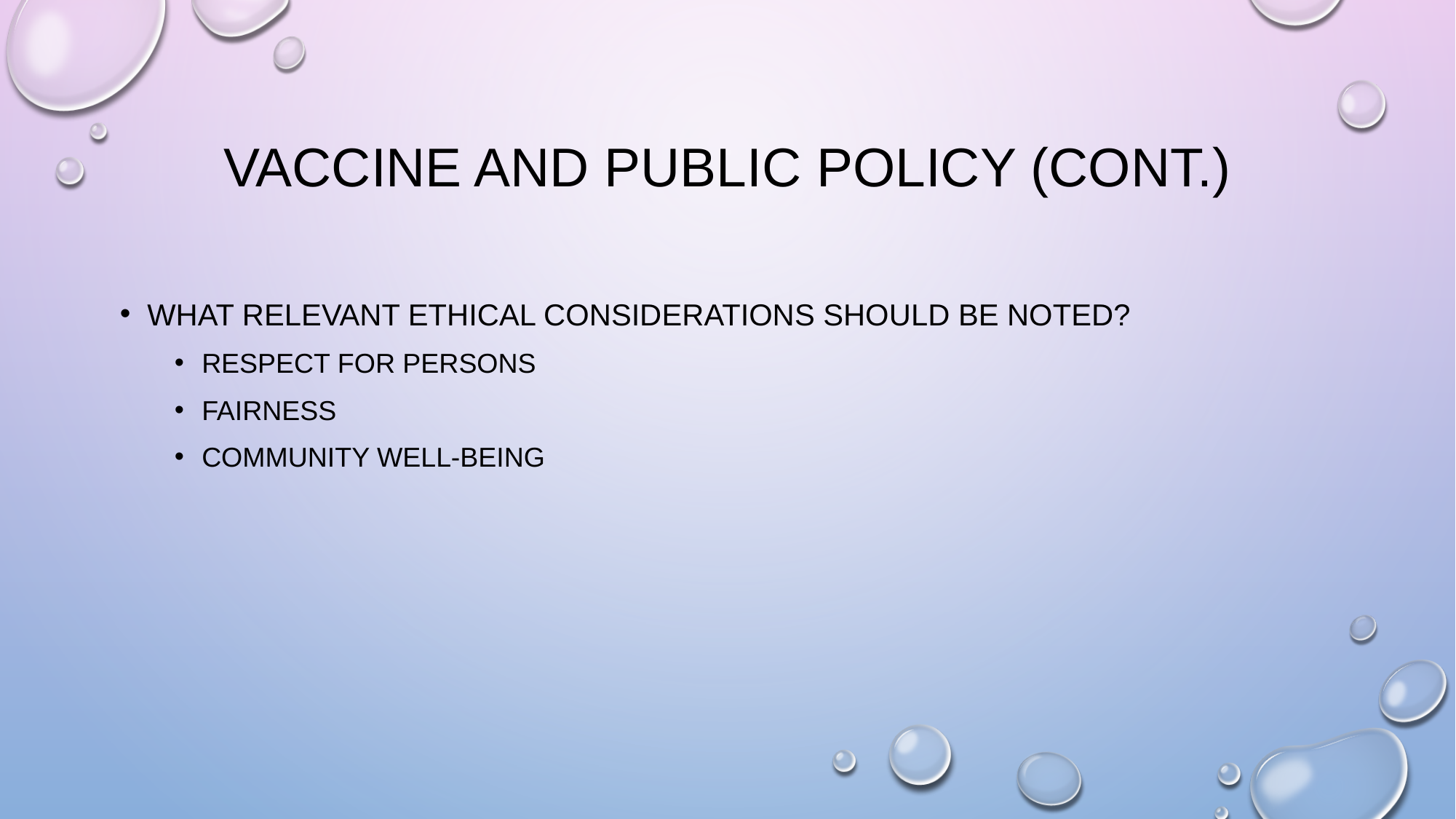

# Vaccine and public policy (cont.)
What relevant ethical considerations should be noted?
Respect for persons
Fairness
Community well-being